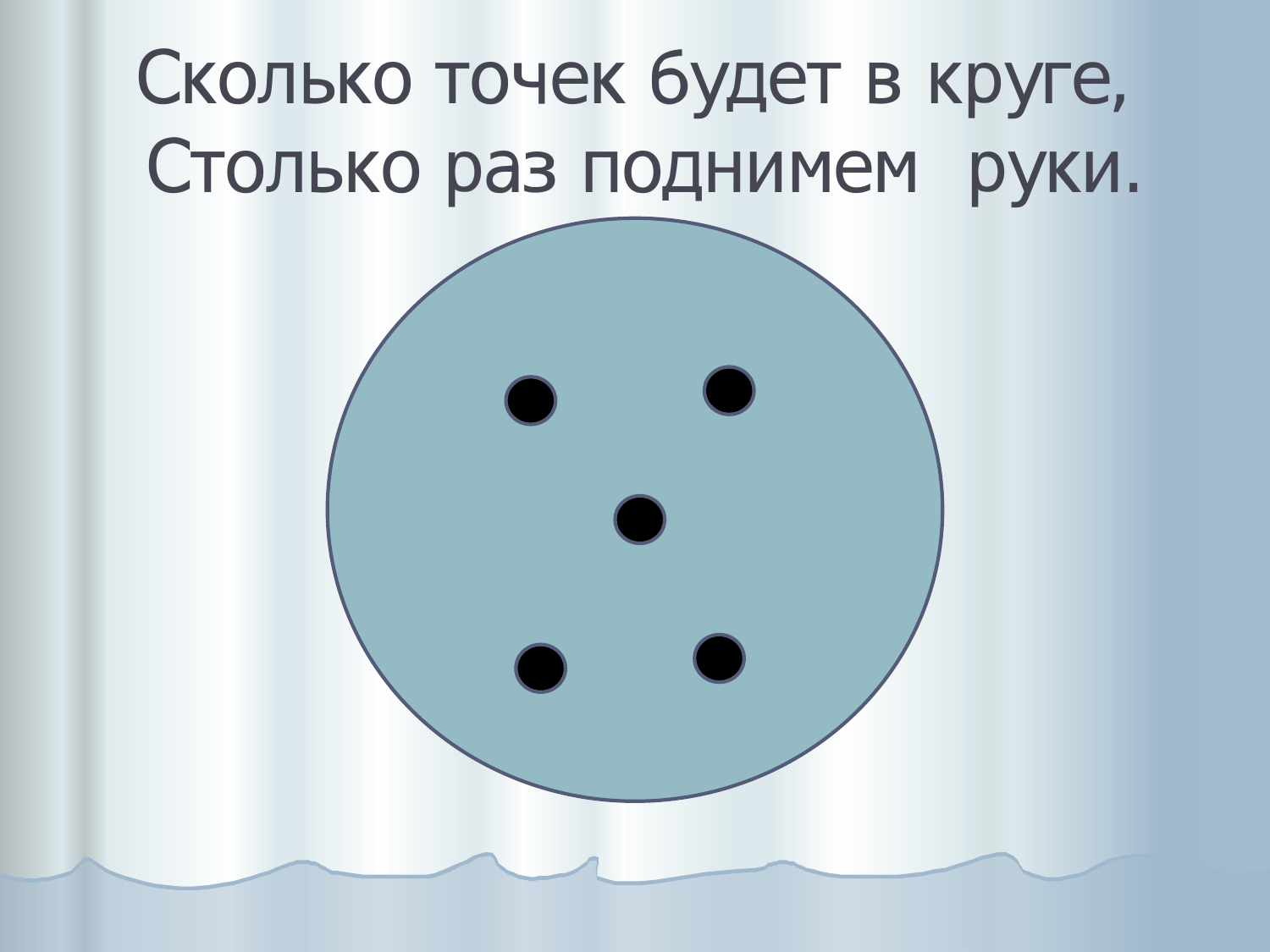

# Сколько точек будет в круге, Столько раз поднимем  руки.